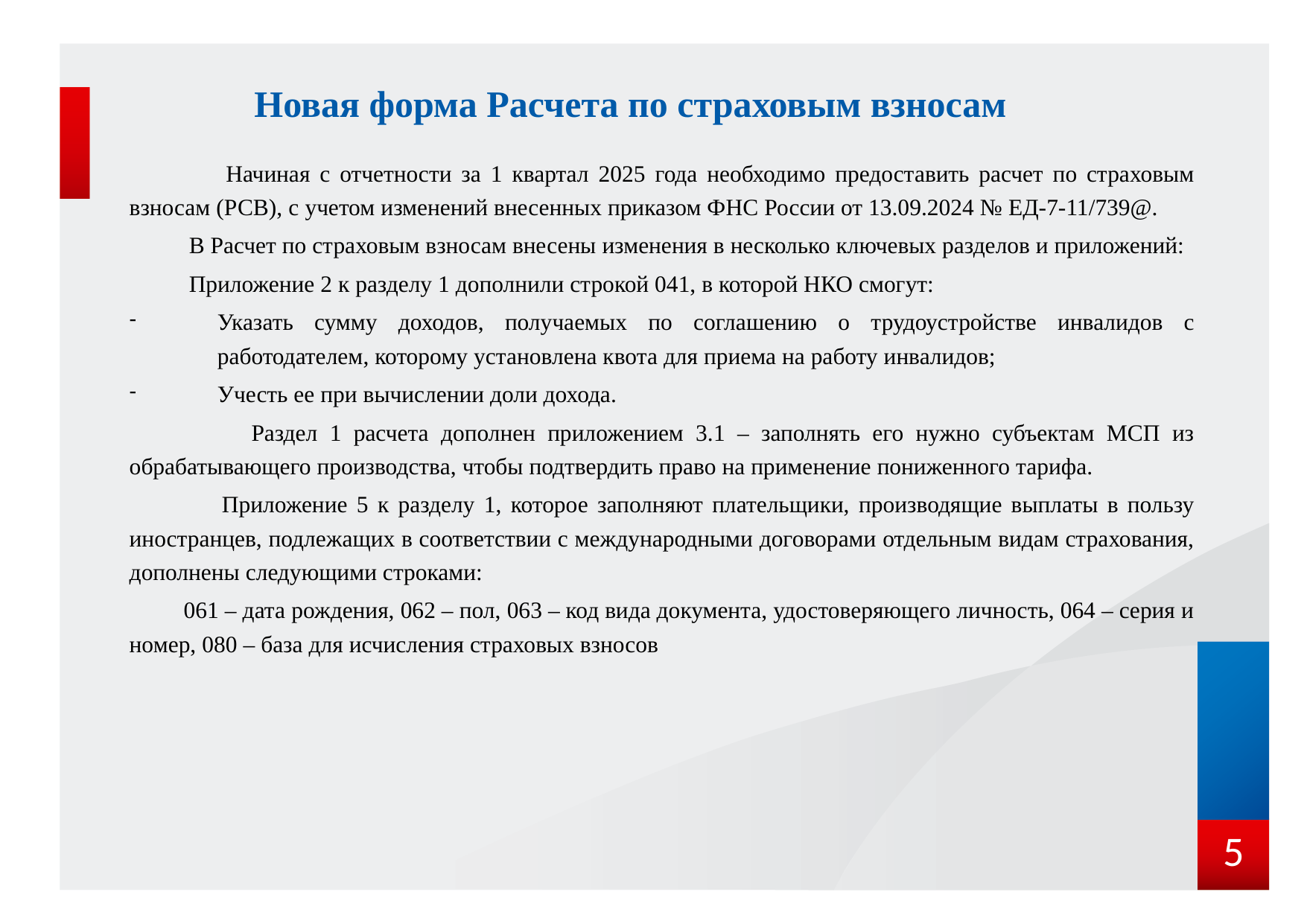

Начиная с отчетности за 1 квартал 2025 года необходимо предоставить расчет по страховым взносам (РСВ), с учетом изменений внесенных приказом ФНС России от 13.09.2024 № ЕД-7-11/739@.
          В Расчет по страховым взносам внесены изменения в несколько ключевых разделов и приложений:
          Приложение 2 к разделу 1 дополнили строкой 041, в которой НКО смогут:
Указать сумму доходов, получаемых по соглашению о трудоустройстве инвалидов с работодателем, которому установлена квота для приема на работу инвалидов;
Учесть ее при вычислении доли дохода.
          Раздел 1 расчета дополнен приложением 3.1 – заполнять его нужно субъектам МСП из обрабатывающего производства, чтобы подтвердить право на применение пониженного тарифа.
          Приложение 5 к разделу 1, которое заполняют плательщики, производящие выплаты в пользу иностранцев, подлежащих в соответствии с международными договорами отдельным видам страхования, дополнены следующими строками:
         061 – дата рождения, 062 – пол, 063 – код вида документа, удостоверяющего личность, 064 – серия и номер, 080 – база для исчисления страховых взносов

       Новая форма Расчета по страховым взносам
5